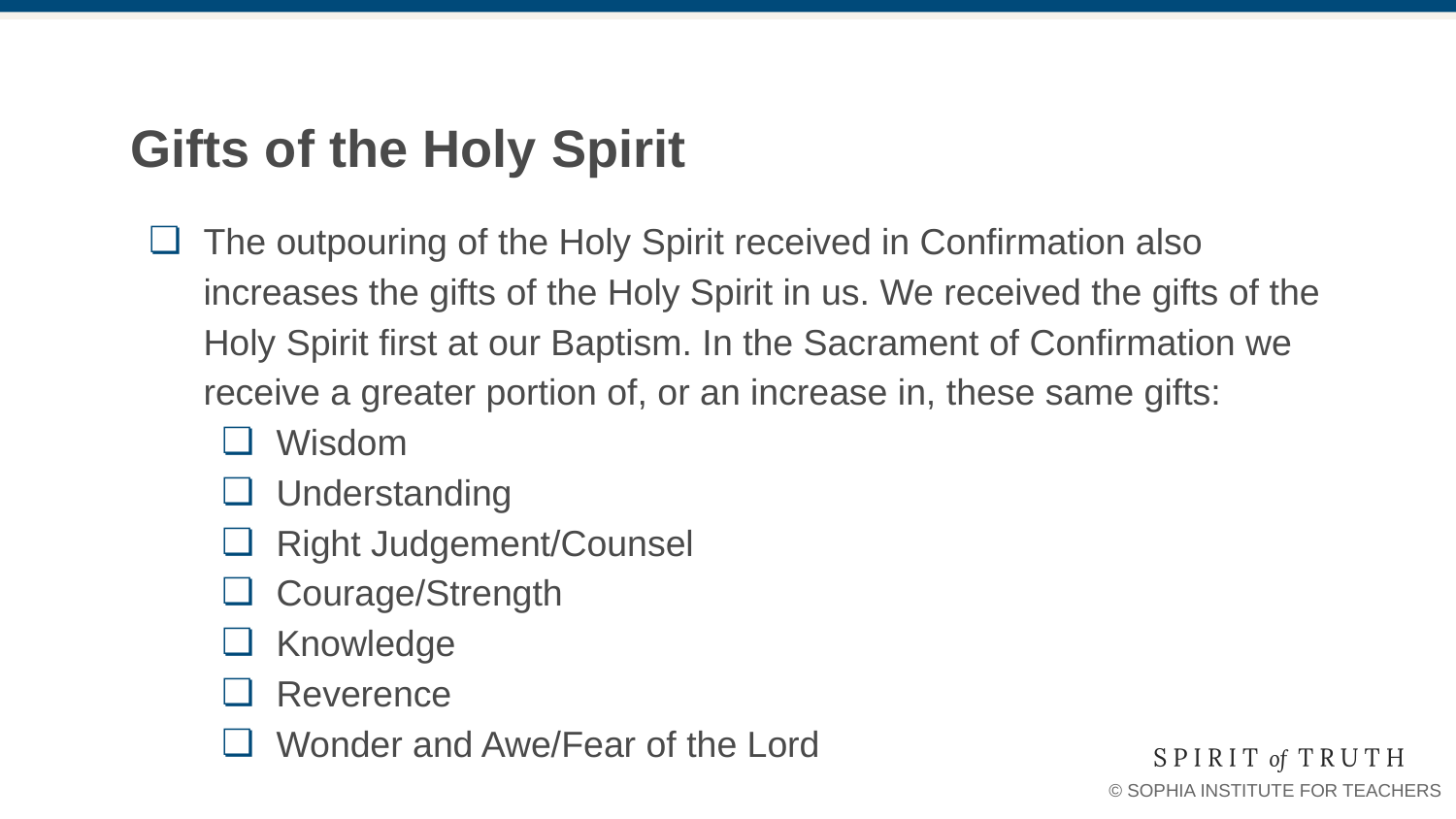

# Gifts of the Holy Spirit
The outpouring of the Holy Spirit received in Confirmation also increases the gifts of the Holy Spirit in us. We received the gifts of the Holy Spirit first at our Baptism. In the Sacrament of Confirmation we receive a greater portion of, or an increase in, these same gifts:
Wisdom
Understanding
Right Judgement/Counsel
Courage/Strength
Knowledge
Reverence
Wonder and Awe/Fear of the Lord